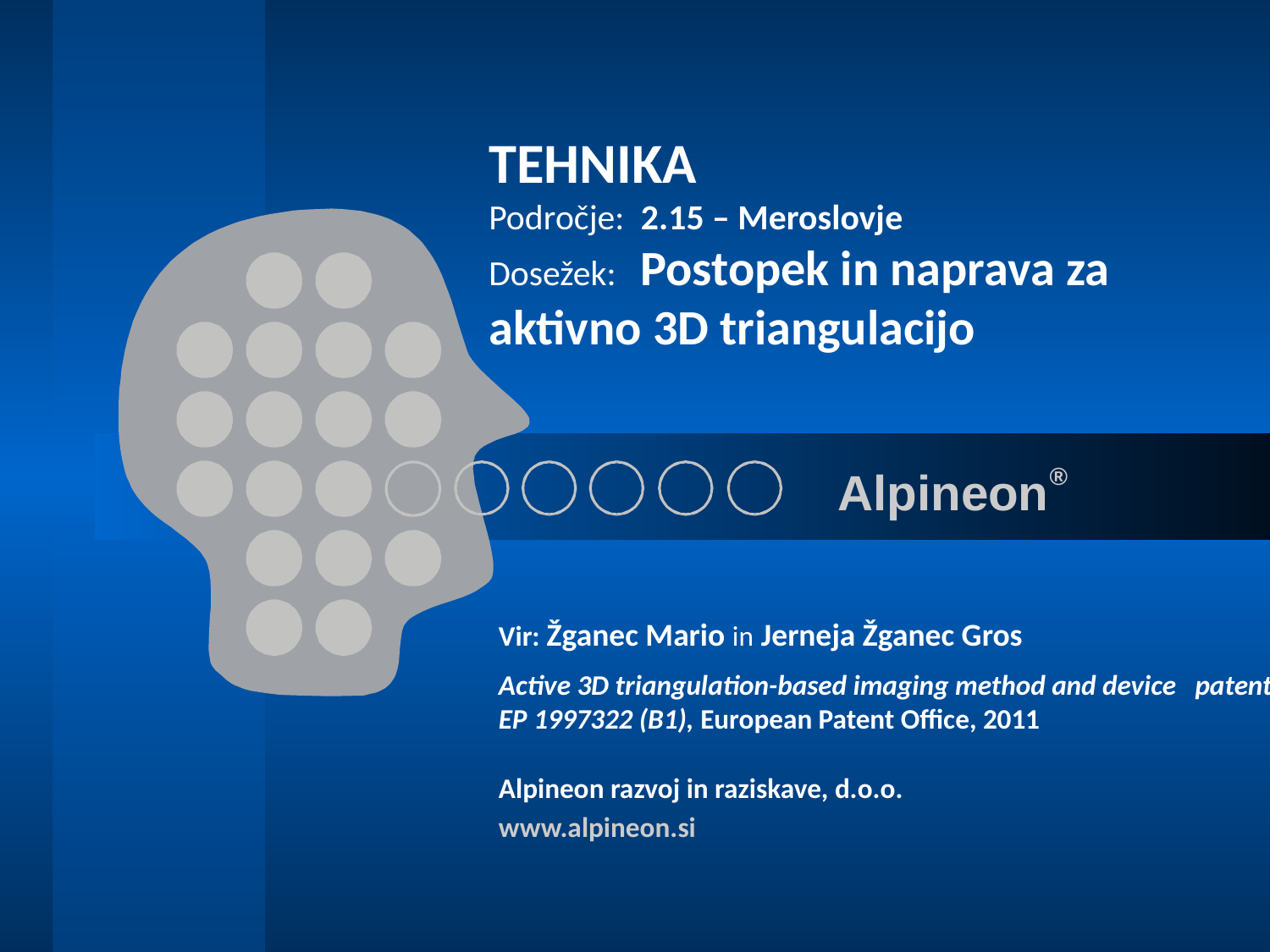

TEHNIKA
Področje:  2.15 – Meroslovje
Dosežek:   Postopek in naprava za aktivno 3D triangulacijo
Vir: Žganec Mario in Jerneja Žganec Gros
Active 3D triangulation-based imaging method and device   patent EP 1997322 (B1), European Patent Office, 2011
Alpineon razvoj in raziskave, d.o.o.
www.alpineon.si